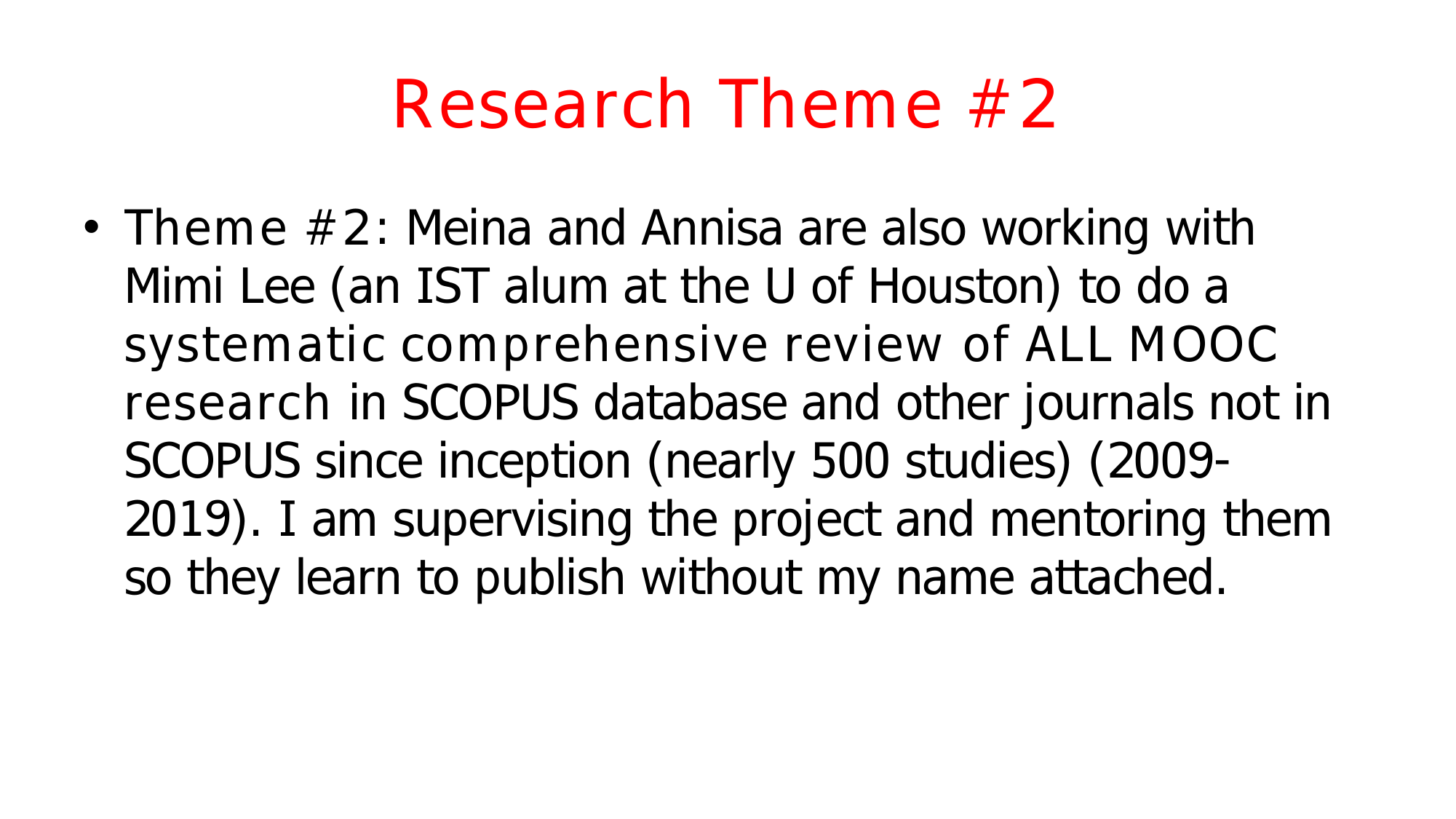

# Research Theme #2
Theme #2: Meina and Annisa are also working with Mimi Lee (an IST alum at the U of Houston) to do a systematic comprehensive review of ALL MOOC research in SCOPUS database and other journals not in SCOPUS since inception (nearly 500 studies) (2009-2019). I am supervising the project and mentoring them so they learn to publish without my name attached.